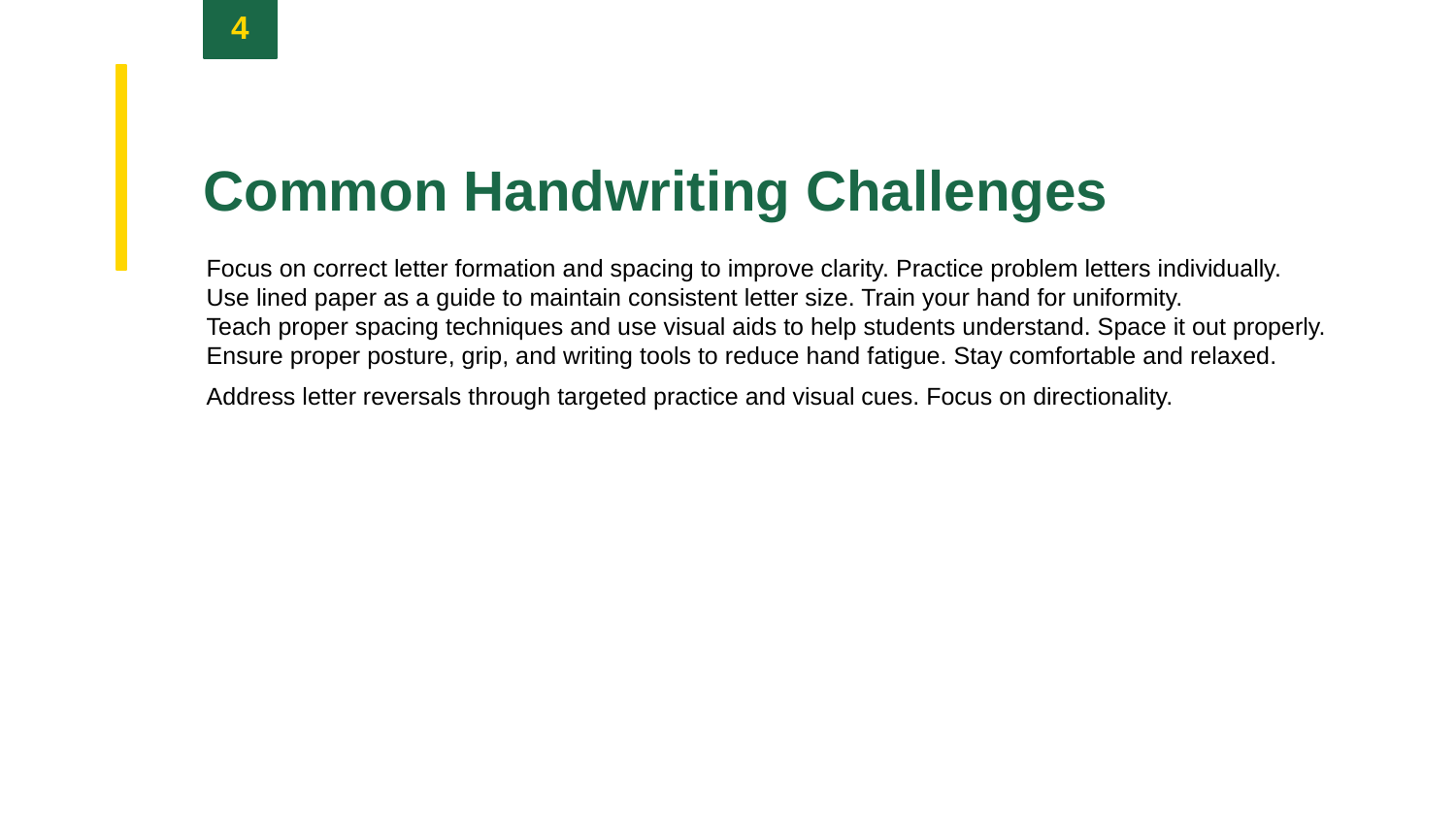

4

Common Handwriting Challenges
Focus on correct letter formation and spacing to improve clarity. Practice problem letters individually.
Use lined paper as a guide to maintain consistent letter size. Train your hand for uniformity.
Teach proper spacing techniques and use visual aids to help students understand. Space it out properly.
Ensure proper posture, grip, and writing tools to reduce hand fatigue. Stay comfortable and relaxed.
Address letter reversals through targeted practice and visual cues. Focus on directionality.